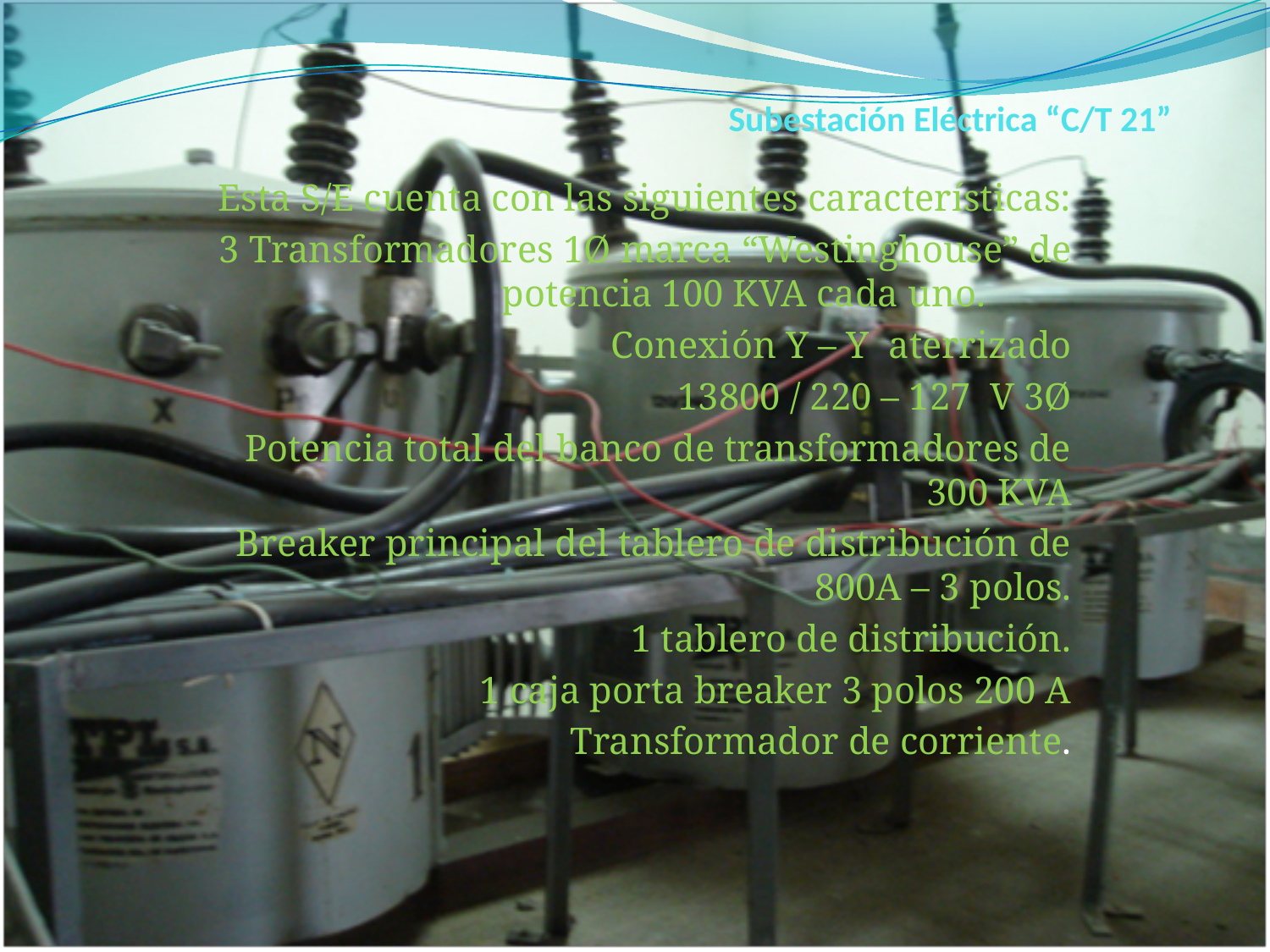

# Subestación Eléctrica “C/T 21”
Esta S/E cuenta con las siguientes características:
3 Transformadores 1Ø marca “Westinghouse” de potencia 100 KVA cada uno.
Conexión Y – Y  aterrizado
13800 / 220 – 127  V 3Ø
Potencia total del banco de transformadores de 300 KVA
Breaker principal del tablero de distribución de 800A – 3 polos.
1 tablero de distribución.
1 caja porta breaker 3 polos 200 A
Transformador de corriente.